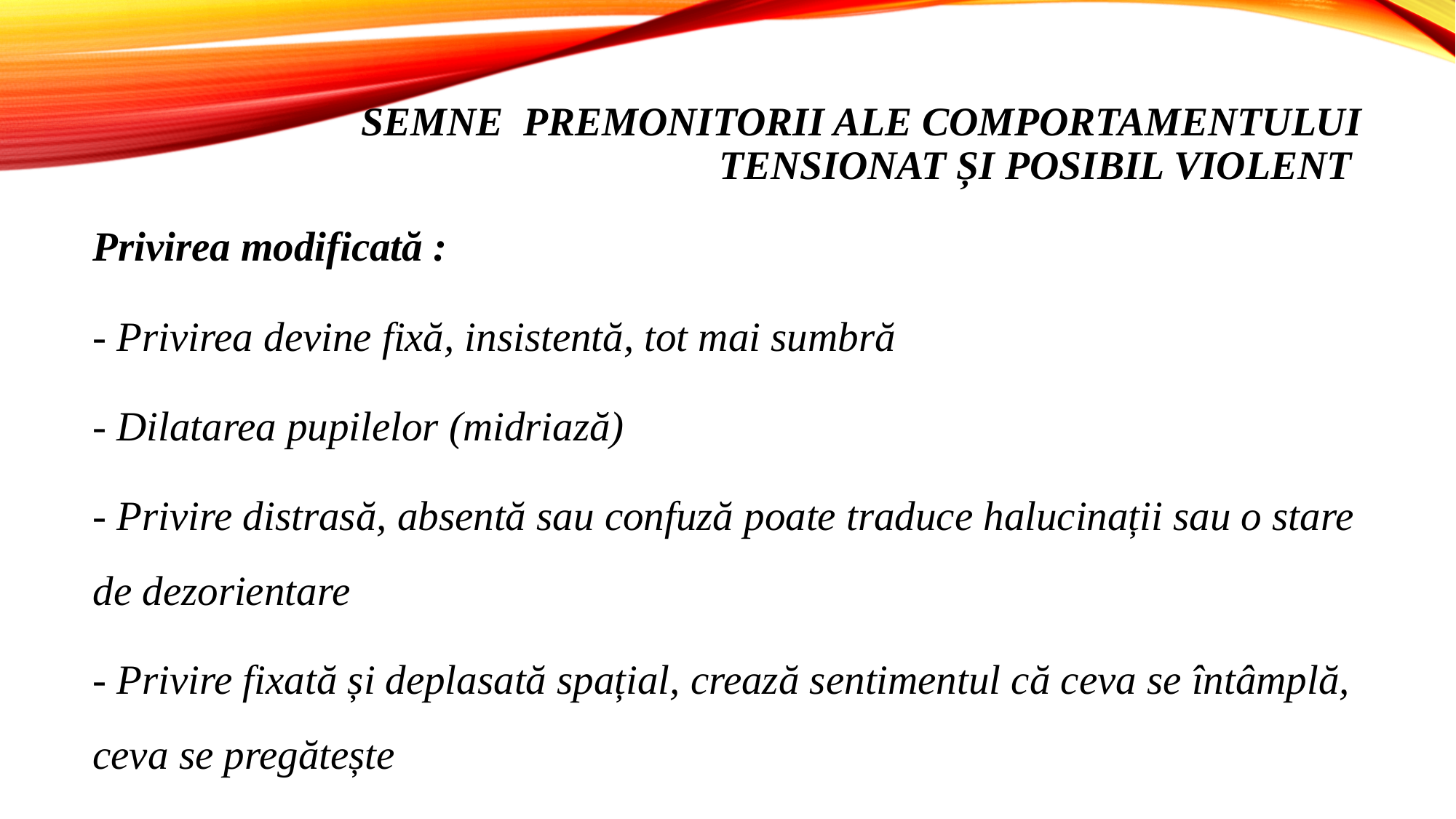

# Semne  premonitorii ale comportamentului tensionat și posibil violent
Privirea modificată :
- Privirea devine fixă, insistentă, tot mai sumbră
- Dilatarea pupilelor (midriază)
- Privire distrasă, absentă sau confuză poate traduce halucinații sau o stare de dezorientare
- Privire fixată și deplasată spațial, crează sentimentul că ceva se întâmplă, ceva se pregătește